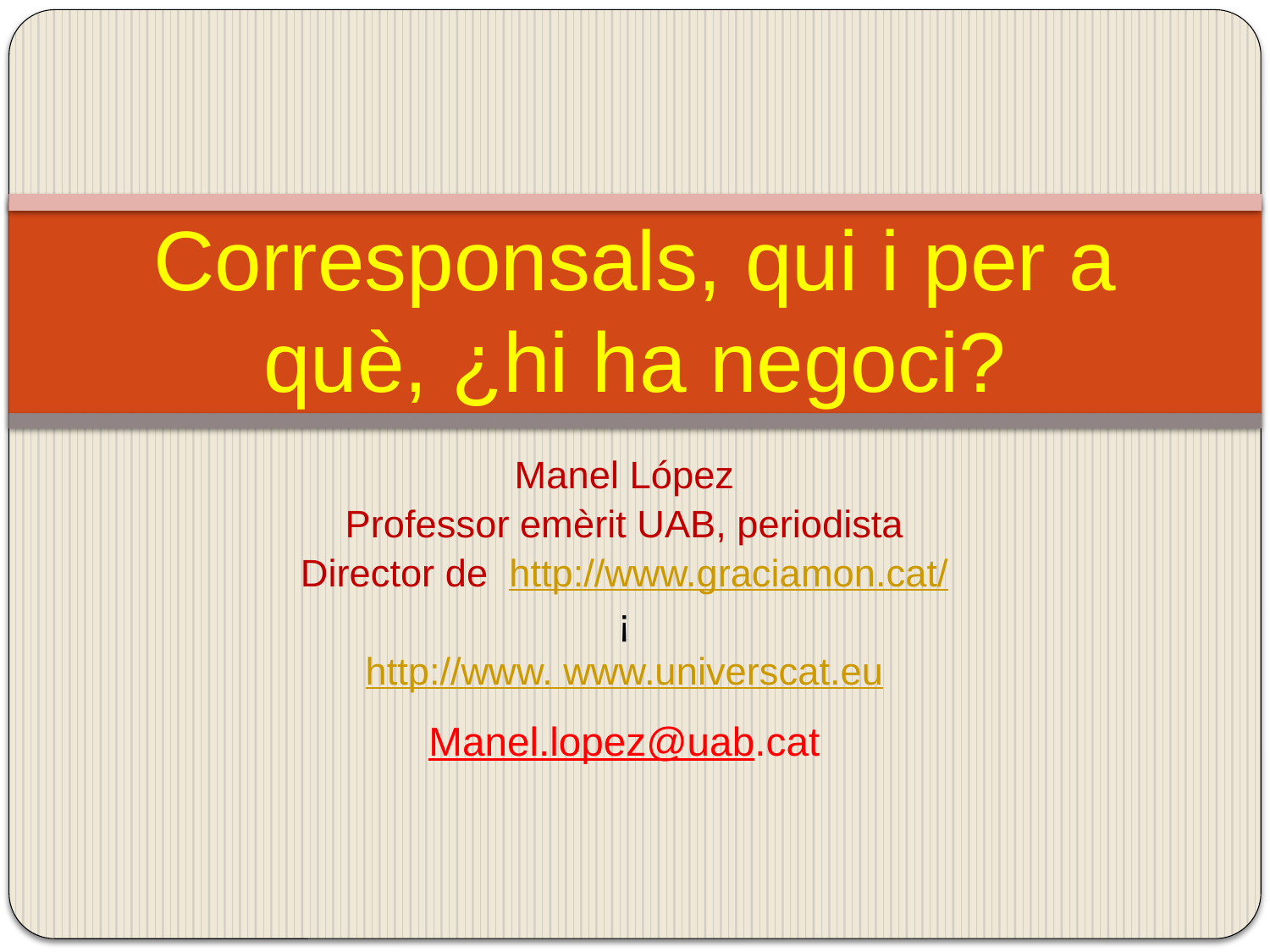

# Corresponsals, qui i per a què, ¿hi ha negoci?
Manel López
Professor emèrit UAB, periodista
Director de  http://www.graciamon.cat/
¡
http://www. www.universcat.eu

Manel.lopez@uab.cat